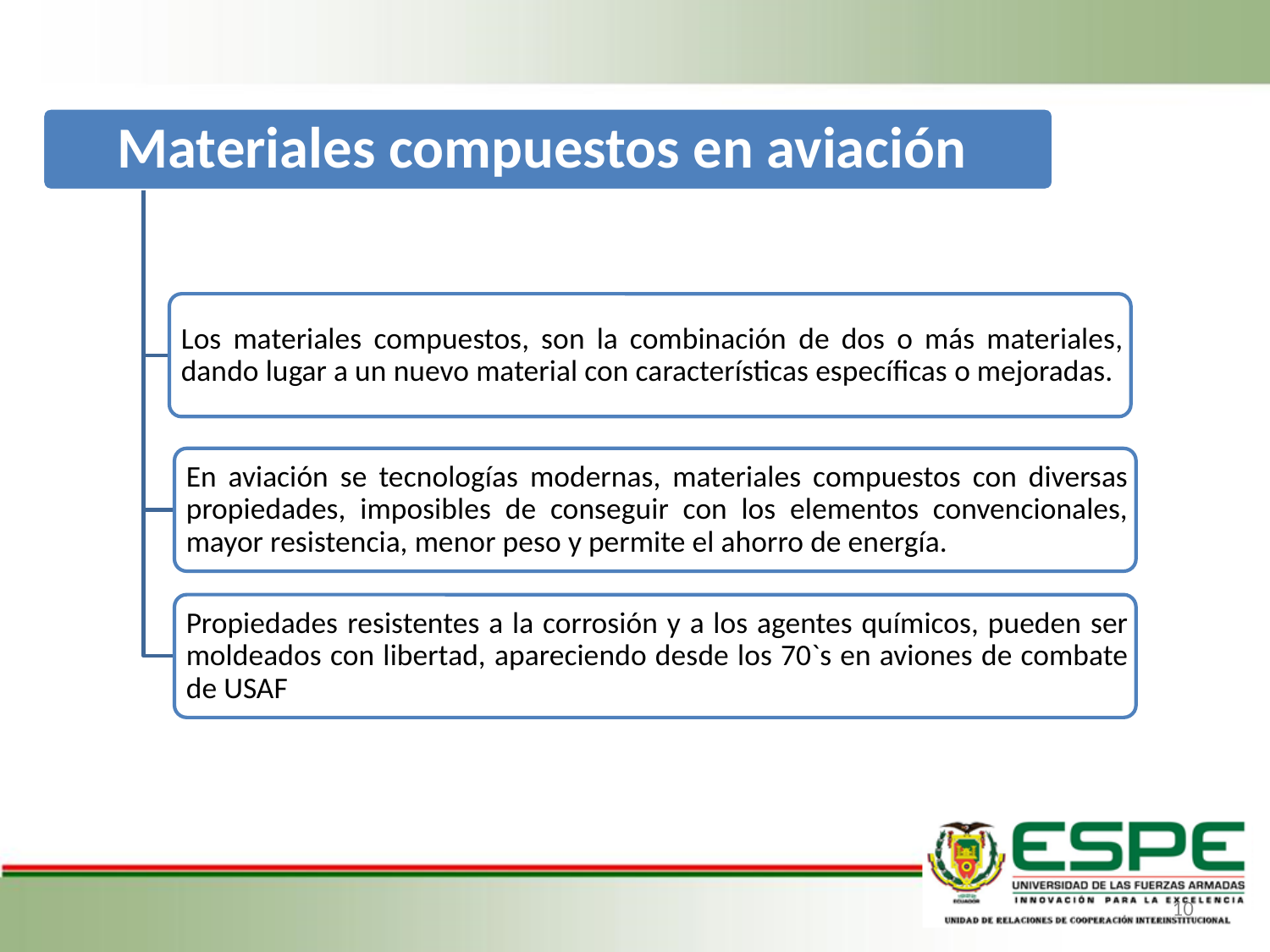

Materiales compuestos en aviación
Los materiales compuestos, son la combinación de dos o más materiales, dando lugar a un nuevo material con características específicas o mejoradas.
En aviación se tecnologías modernas, materiales compuestos con diversas propiedades, imposibles de conseguir con los elementos convencionales, mayor resistencia, menor peso y permite el ahorro de energía.
Propiedades resistentes a la corrosión y a los agentes químicos, pueden ser moldeados con libertad, apareciendo desde los 70`s en aviones de combate de USAF
10